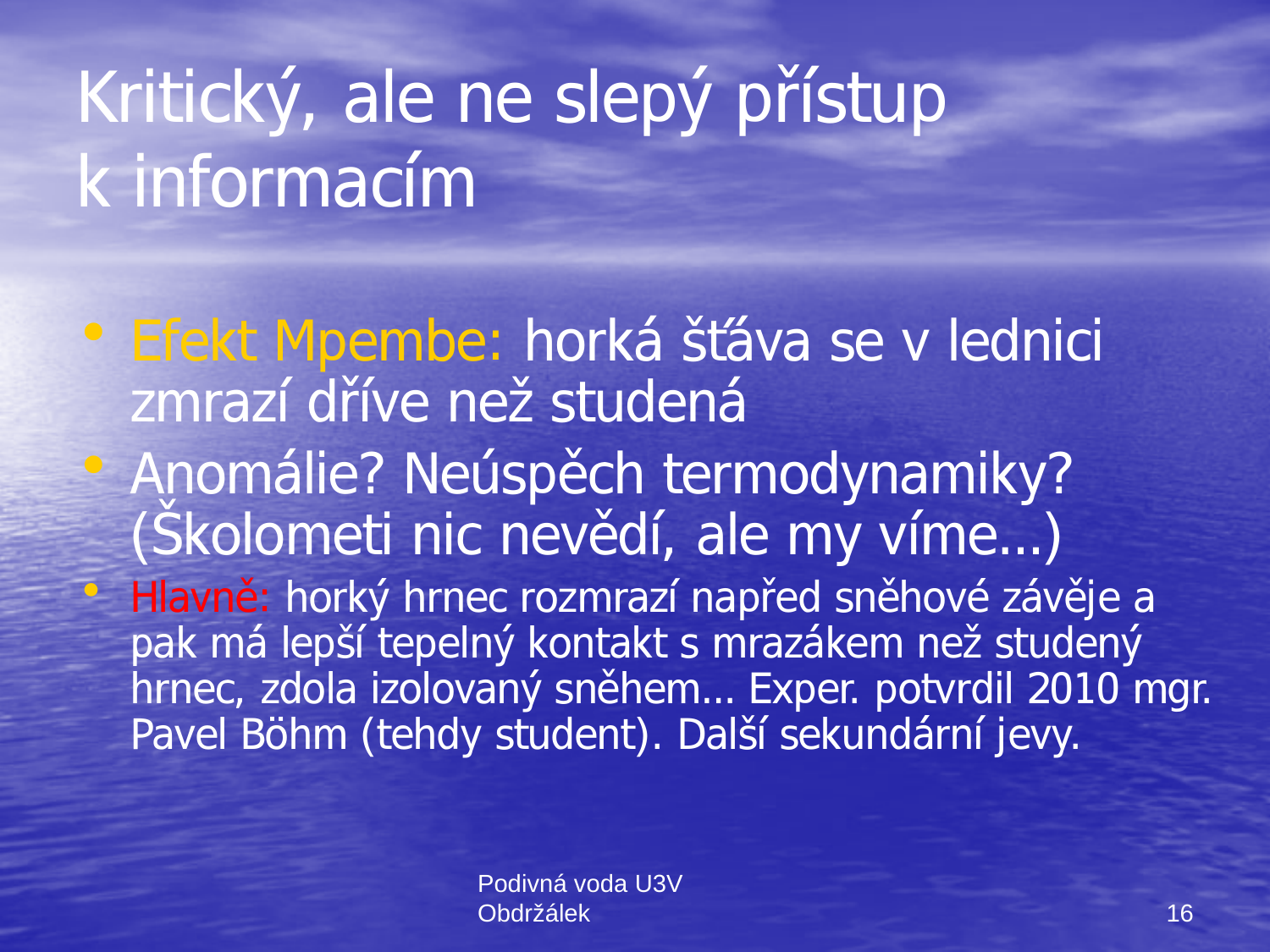

# Kritický, ale ne slepý přístup k informacím
Efekt Mpembe: horká šťáva se v lednici zmrazí dříve než studená
Anomálie? Neúspěch termodynamiky? (Školometi nic nevědí, ale my víme…)
Hlavně: horký hrnec rozmrazí napřed sněhové závěje a pak má lepší tepelný kontakt s mrazákem než studený hrnec, zdola izolovaný sněhem… Exper. potvrdil 2010 mgr. Pavel Böhm (tehdy student). Další sekundární jevy.
16
Podivná voda U3V Obdržálek